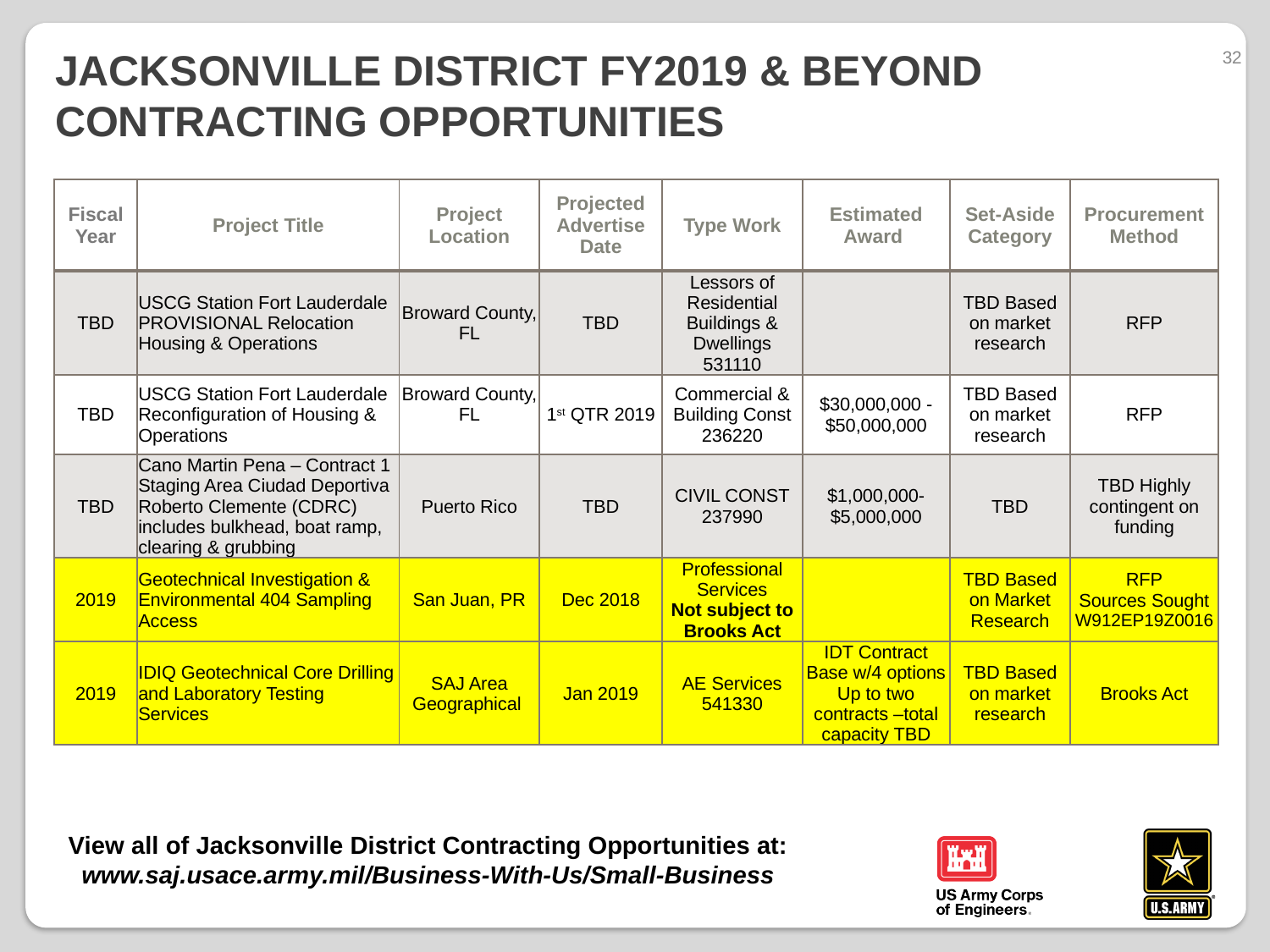

32
# Jacksonville District FY2019 & Beyond Contracting Opportunities
| Fiscal Year | Project Title | Project Location | Projected Advertise Date | Type Work | Estimated Award | Set-Aside Category | Procurement Method |
| --- | --- | --- | --- | --- | --- | --- | --- |
| TBD | USCG Station Fort Lauderdale PROVISIONAL Relocation Housing & Operations | Broward County, FL | TBD | Lessors of Residential Buildings & Dwellings 531110 |  | TBD Based on market research | RFP |
| TBD | USCG Station Fort Lauderdale Reconfiguration of Housing & Operations | Broward County, FL | 1st QTR 2019 | Commercial & Building Const 236220 | $30,000,000 - $50,000,000 | TBD Based on market research | RFP |
| TBD | Cano Martin Pena – Contract 1 Staging Area Ciudad Deportiva Roberto Clemente (CDRC) includes bulkhead, boat ramp, clearing & grubbing | Puerto Rico | TBD | CIVIL CONST 237990 | $1,000,000- $5,000,000 | TBD | TBD Highly contingent on funding |
| 2019 | Geotechnical Investigation & Environmental 404 Sampling Access | San Juan, PR | Dec 2018 | Professional Services Not subject to Brooks Act |  | TBD Based on Market Research | RFP Sources Sought W912EP19Z0016 |
| 2019 | IDIQ Geotechnical Core Drilling and Laboratory Testing Services | SAJ Area Geographical | Jan 2019 | AE Services 541330 | IDT Contract Base w/4 options Up to two contracts –total capacity TBD | TBD Based on market research | Brooks Act |
View all of Jacksonville District Contracting Opportunities at:
www.saj.usace.army.mil/Business-With-Us/Small-Business